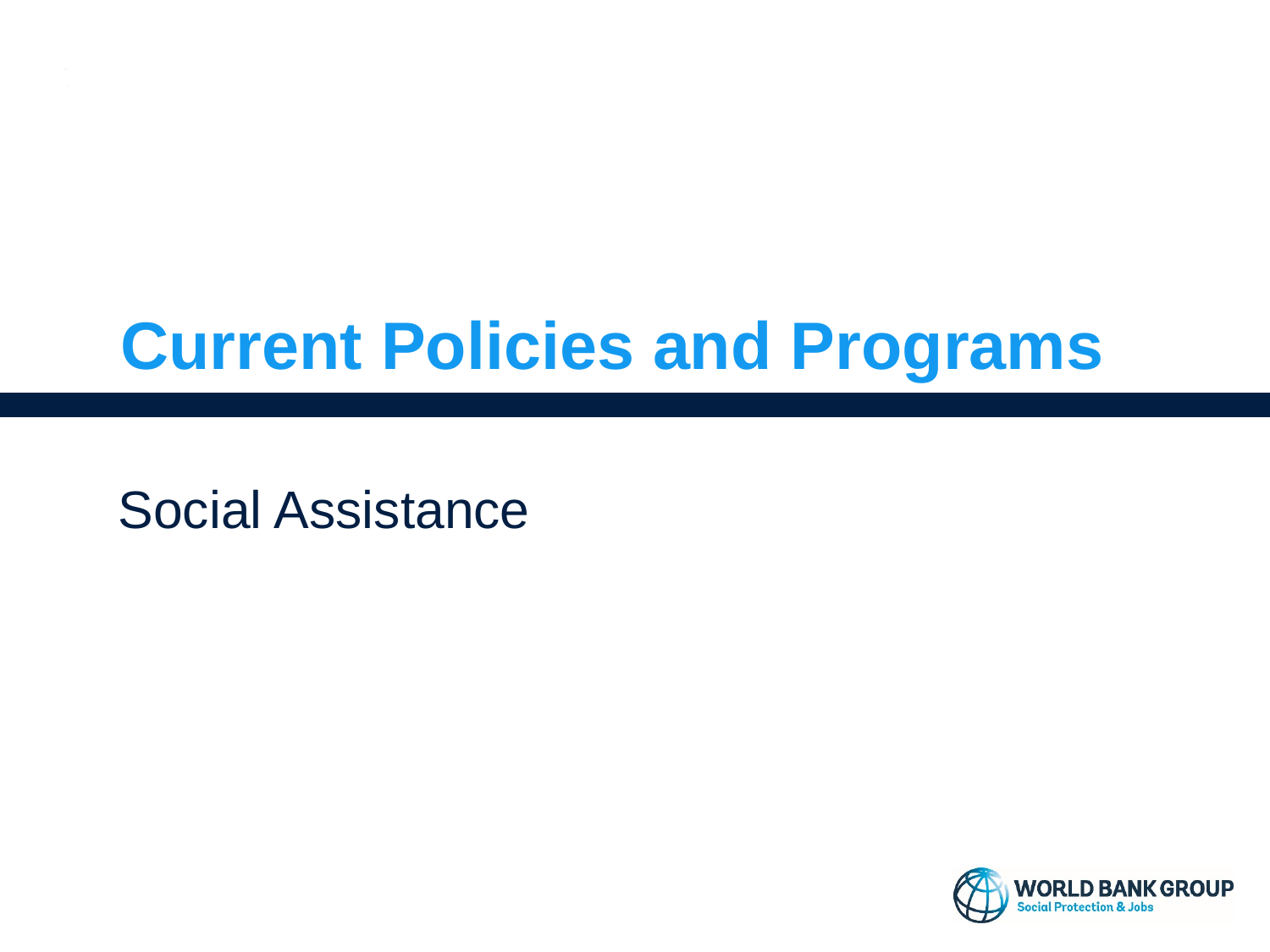

# Current Policies and Programs
Social Assistance